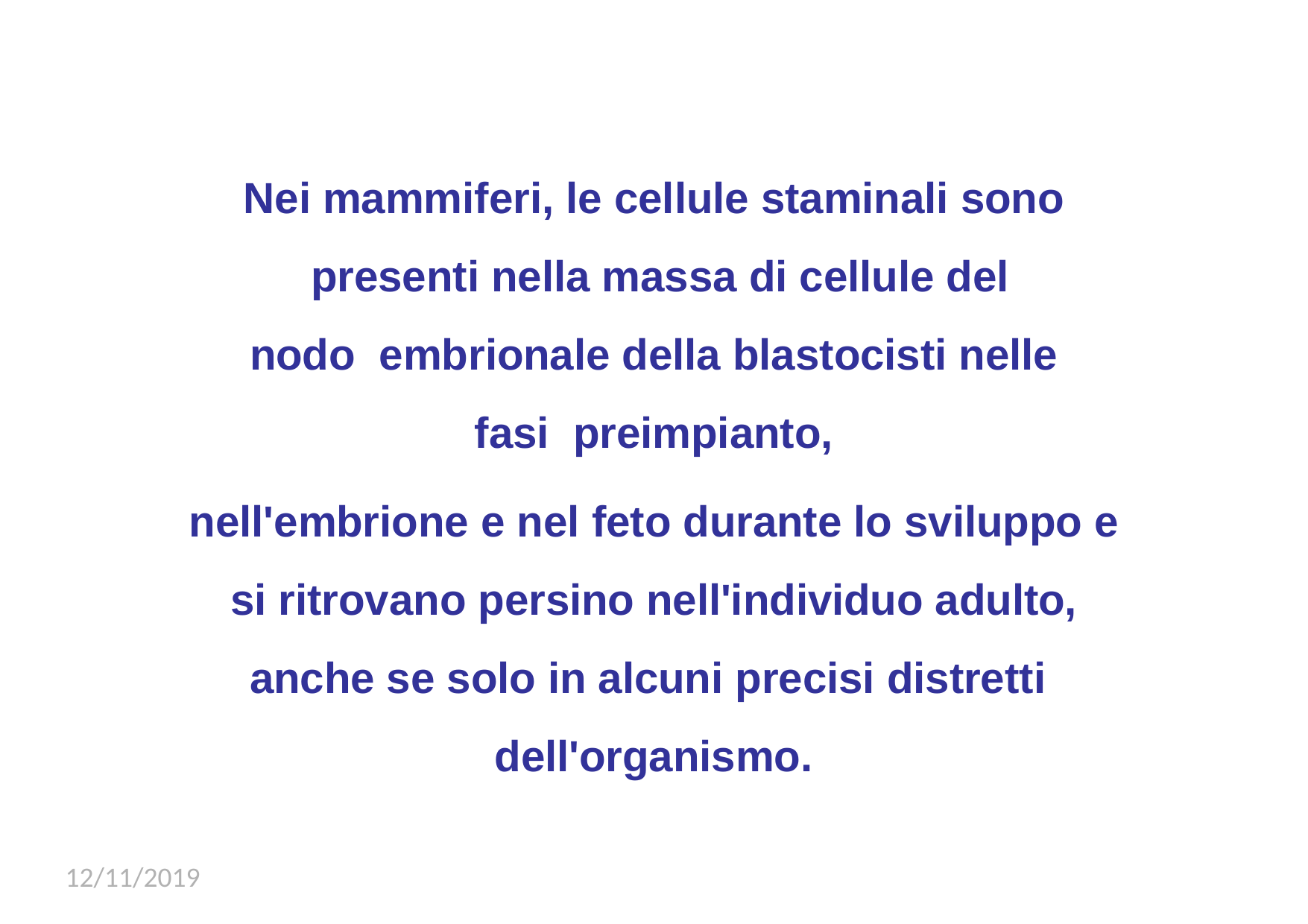

Nei mammiferi, le cellule staminali sono  presenti nella massa di cellule del nodo  embrionale della blastocisti nelle fasi  preimpianto,
nell'embrione e nel feto durante lo sviluppo e  si ritrovano persino nell'individuo adulto,  anche se solo in alcuni precisi distretti  dell'organismo.
12/11/2019
27